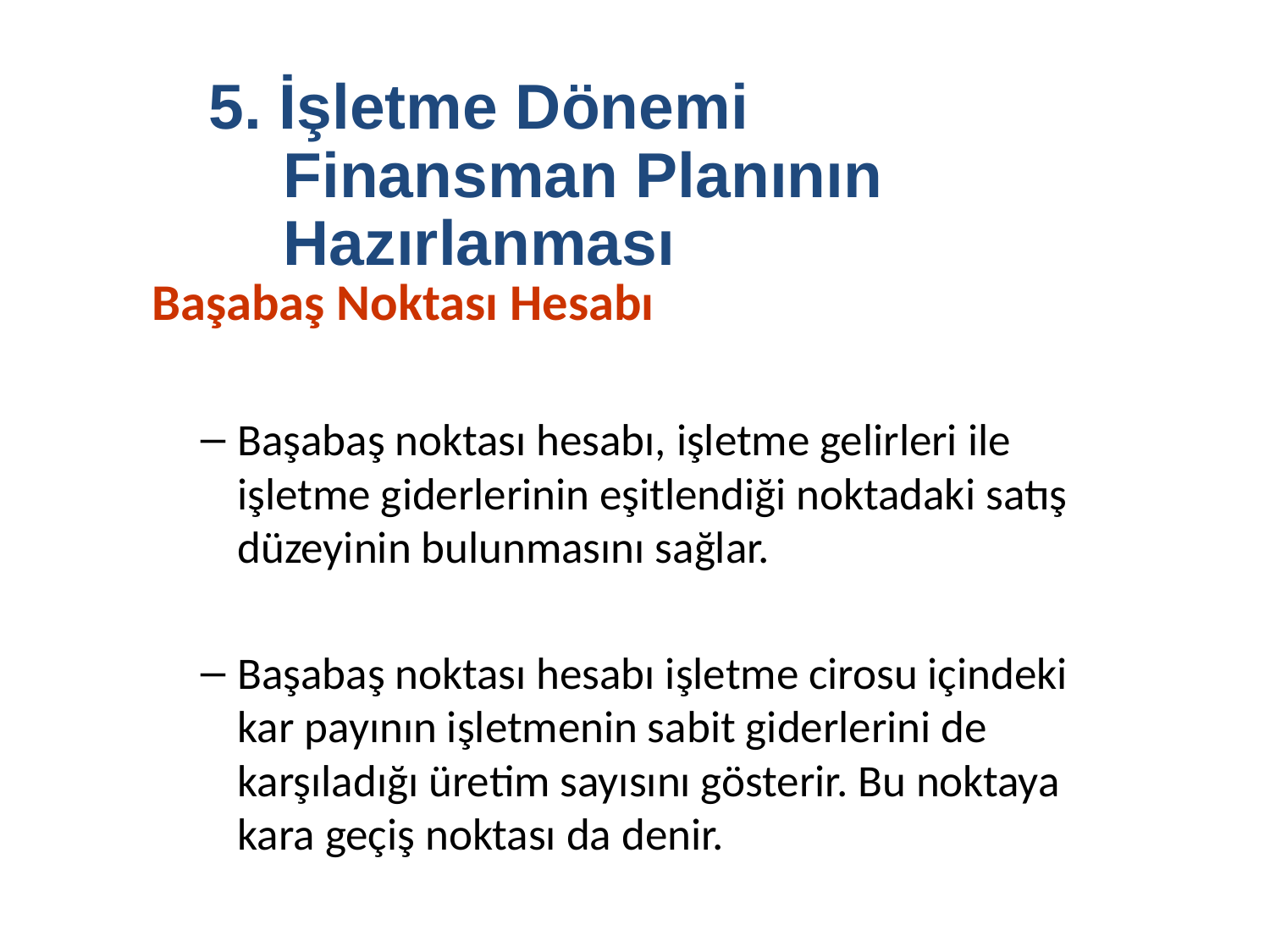

5. İşletme Dönemi Finansman Planının Hazırlanması
Başabaş Noktası Hesabı

Başabaş noktası hesabı, işletme gelirleri ile işletme giderlerinin eşitlendiği noktadaki satış düzeyinin bulunmasını sağlar.

Başabaş noktası hesabı işletme cirosu içindeki kar payının işletmenin sabit giderlerini de karşıladığı üretim sayısını gösterir. Bu noktaya kara geçiş noktası da denir.
33